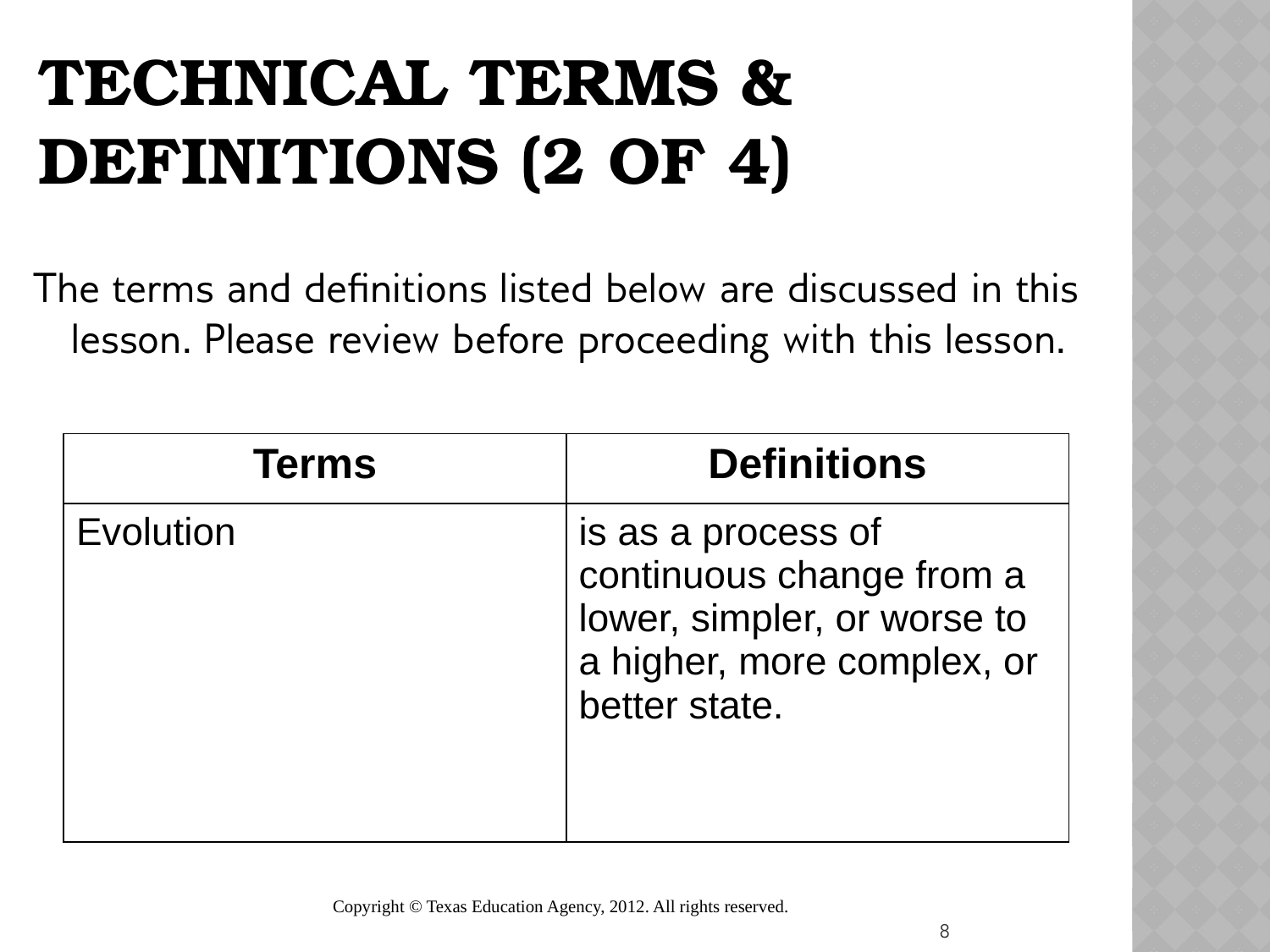

Technical Terms & Definitions (2 of 4)
The terms and definitions listed below are discussed in this lesson. Please review before proceeding with this lesson.

Copyright © Texas Education Agency, 2012. All rights reserved.

| Terms | Definitions |
| --- | --- |
| Evolution | is as a process of continuous change from a lower, simpler, or worse to a higher, more complex, or better state. |
8